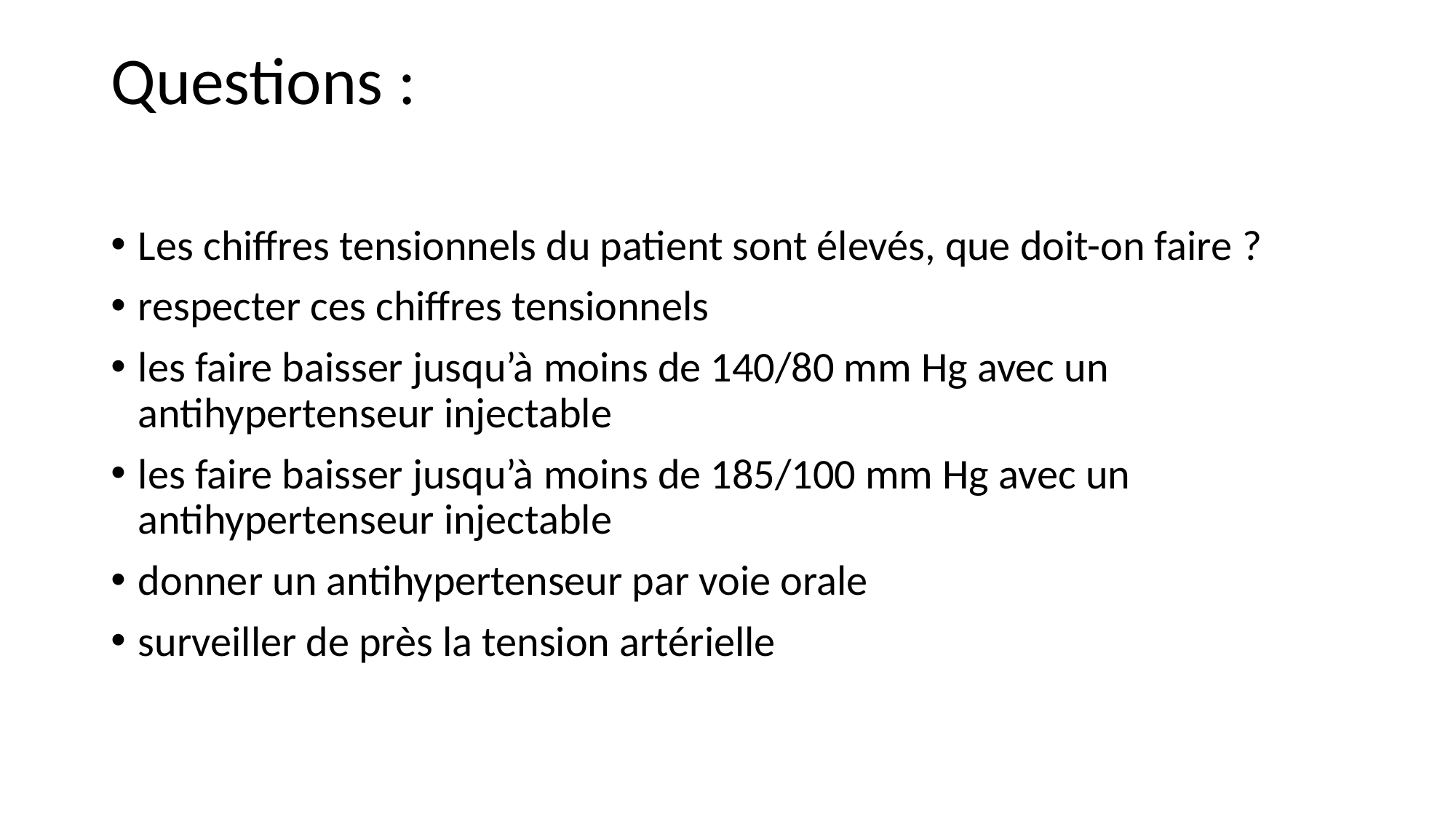

# Questions :
Les chiffres tensionnels du patient sont élevés, que doit-on faire ?
respecter ces chiffres tensionnels
les faire baisser jusqu’à moins de 140/80 mm Hg avec un antihypertenseur injectable
les faire baisser jusqu’à moins de 185/100 mm Hg avec un antihypertenseur injectable
donner un antihypertenseur par voie orale
surveiller de près la tension artérielle